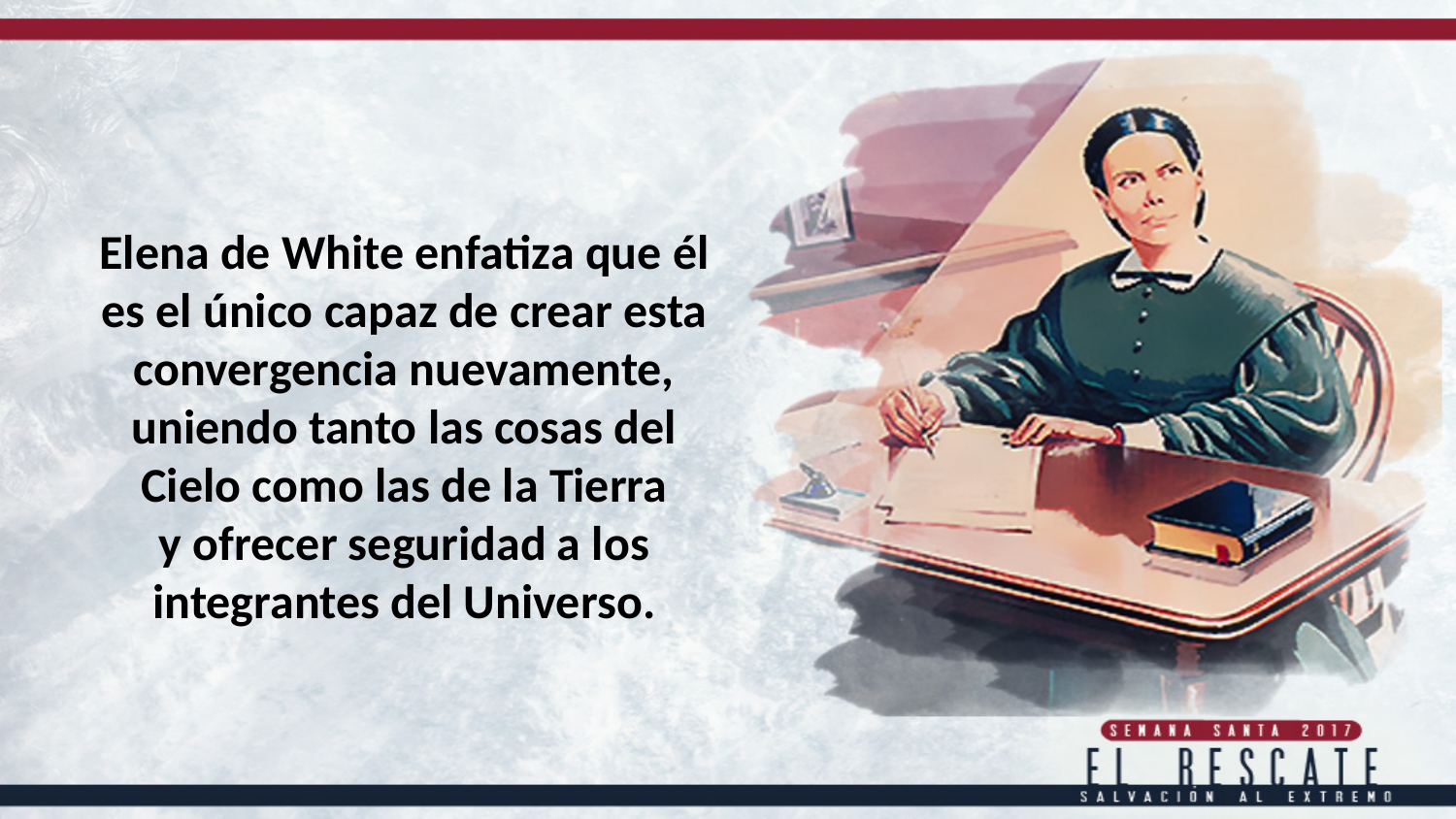

Elena de White enfatiza que él es el único capaz de crear esta convergencia nuevamente, uniendo tanto las cosas del Cielo como las de la Tierra
y ofrecer seguridad a los integrantes del Universo.